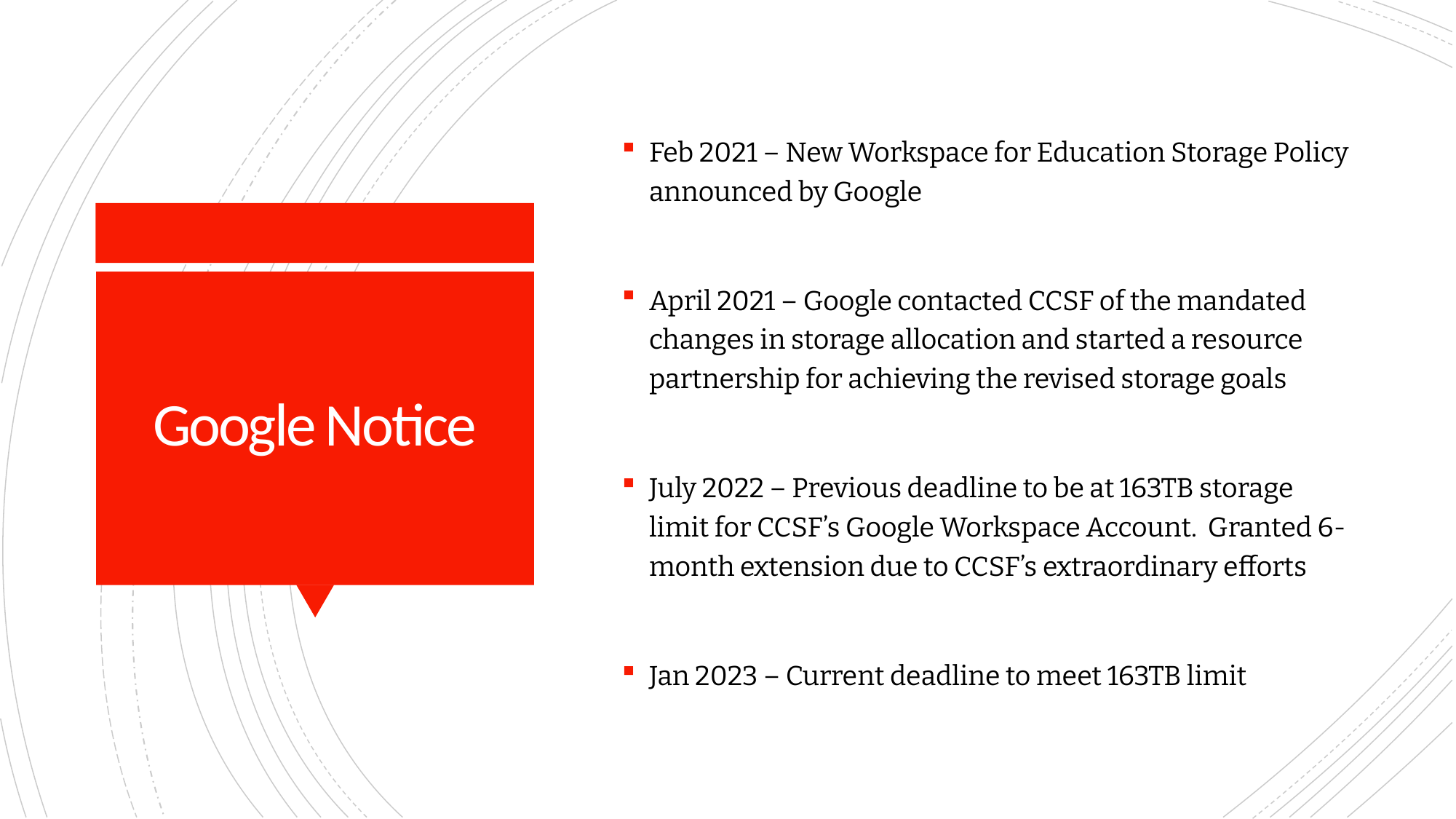

Feb 2021 – New Workspace for Education Storage Policy announced by Google

April 2021 – Google contacted CCSF of the mandated changes in storage allocation and started a resource partnership for achieving the revised storage goals

July 2022 – Previous deadline to be at 163TB storage limit for CCSF’s Google Workspace Account.  Granted 6-month extension due to CCSF’s extraordinary efforts

Jan 2023 – Current deadline to meet 163TB limit
# Google Notice